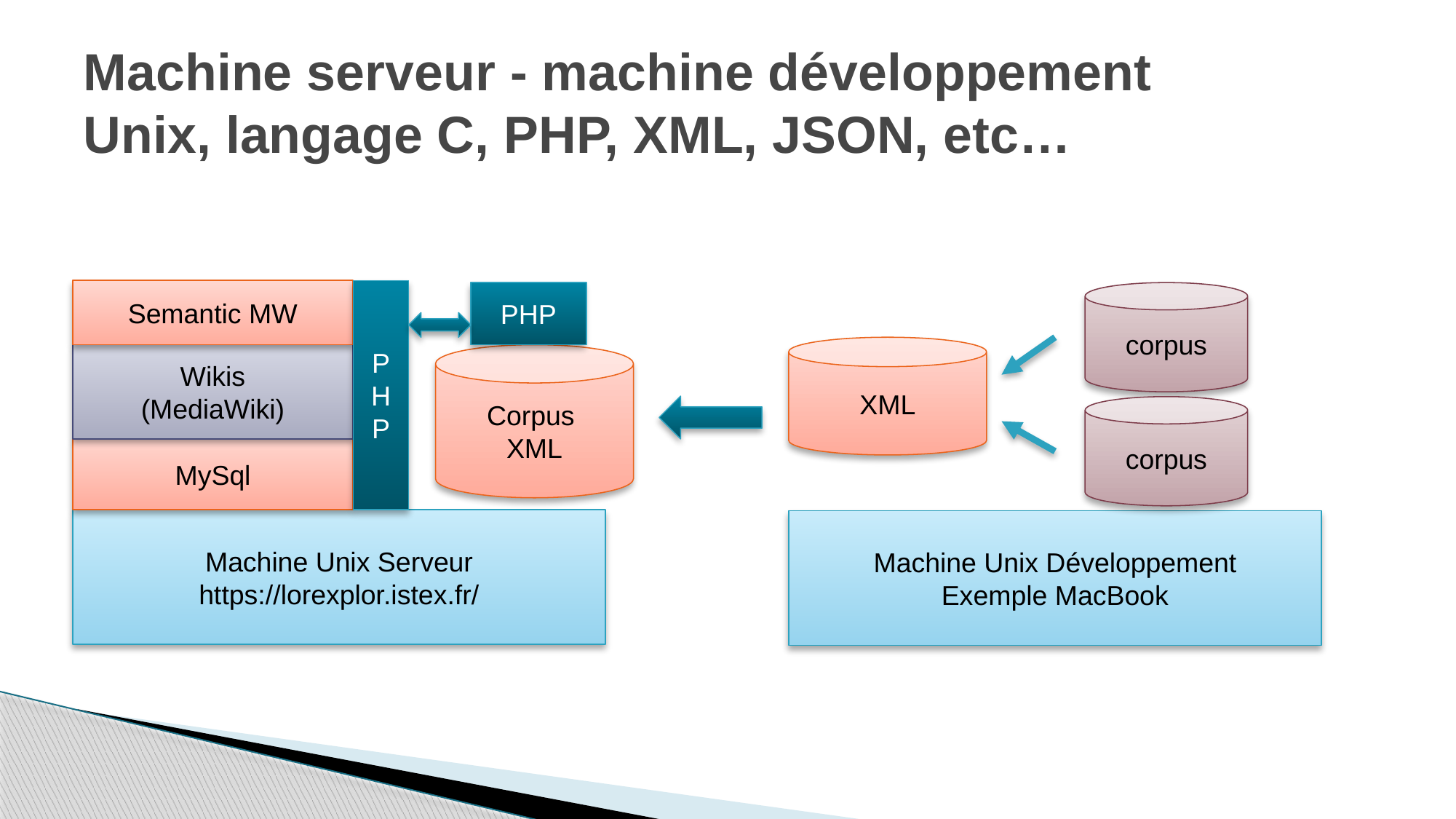

# Machine serveur - machine développement Unix, langage C, PHP, XML, JSON, etc…
Semantic MW
P
H
P
PHP
corpus

XML
Wikis
(MediaWiki)
Corpus
XML

corpus
MySql
Machine Unix Serveur
https://lorexplor.istex.fr/
Machine Unix Développement
Exemple MacBook